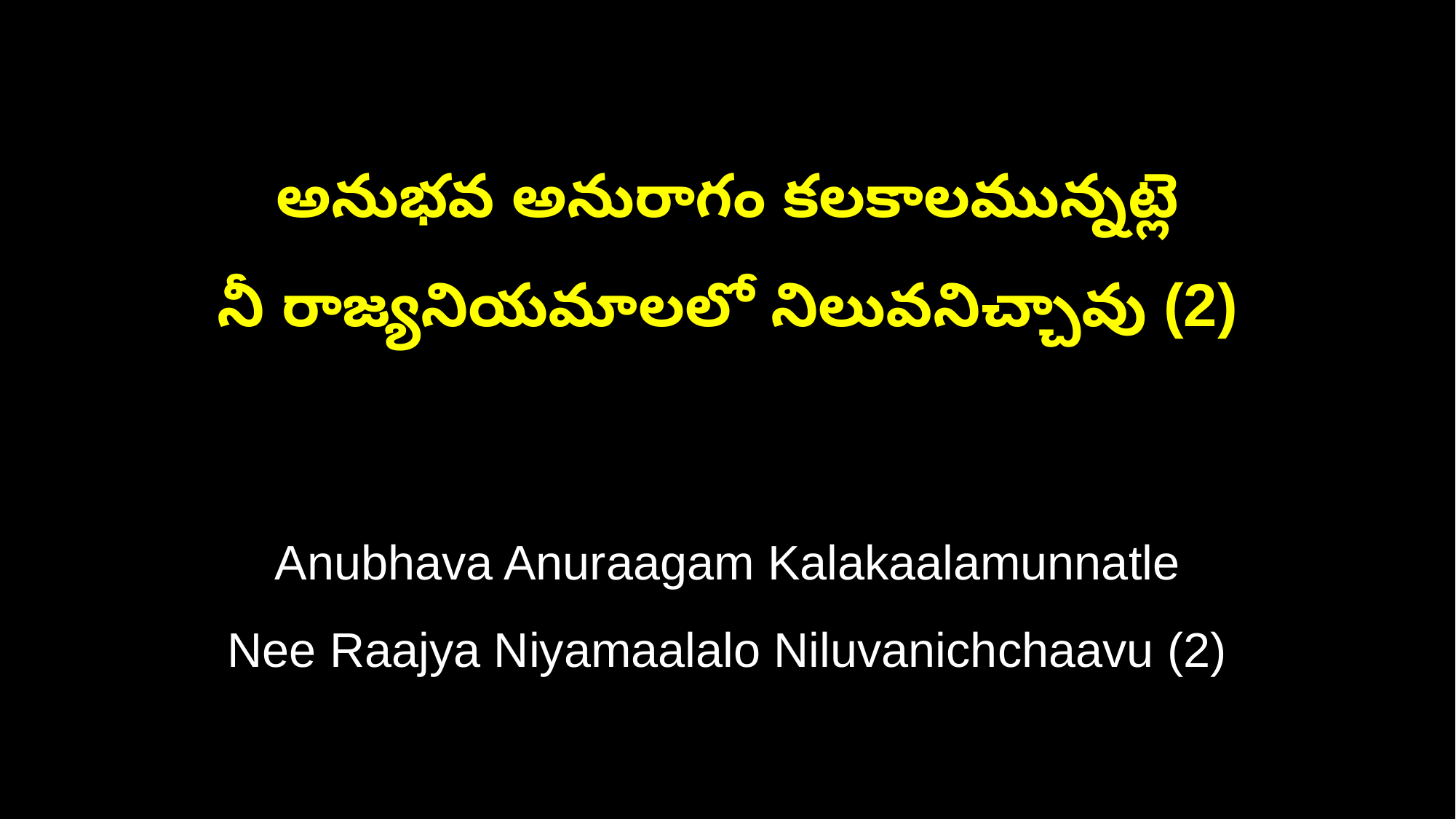

అనుభవ అనురాగం కలకాలమున్నట్లె
నీ రాజ్యనియమాలలో నిలువనిచ్చావు (2)
Anubhava Anuraagam Kalakaalamunnatle
Nee Raajya Niyamaalalo Niluvanichchaavu (2)